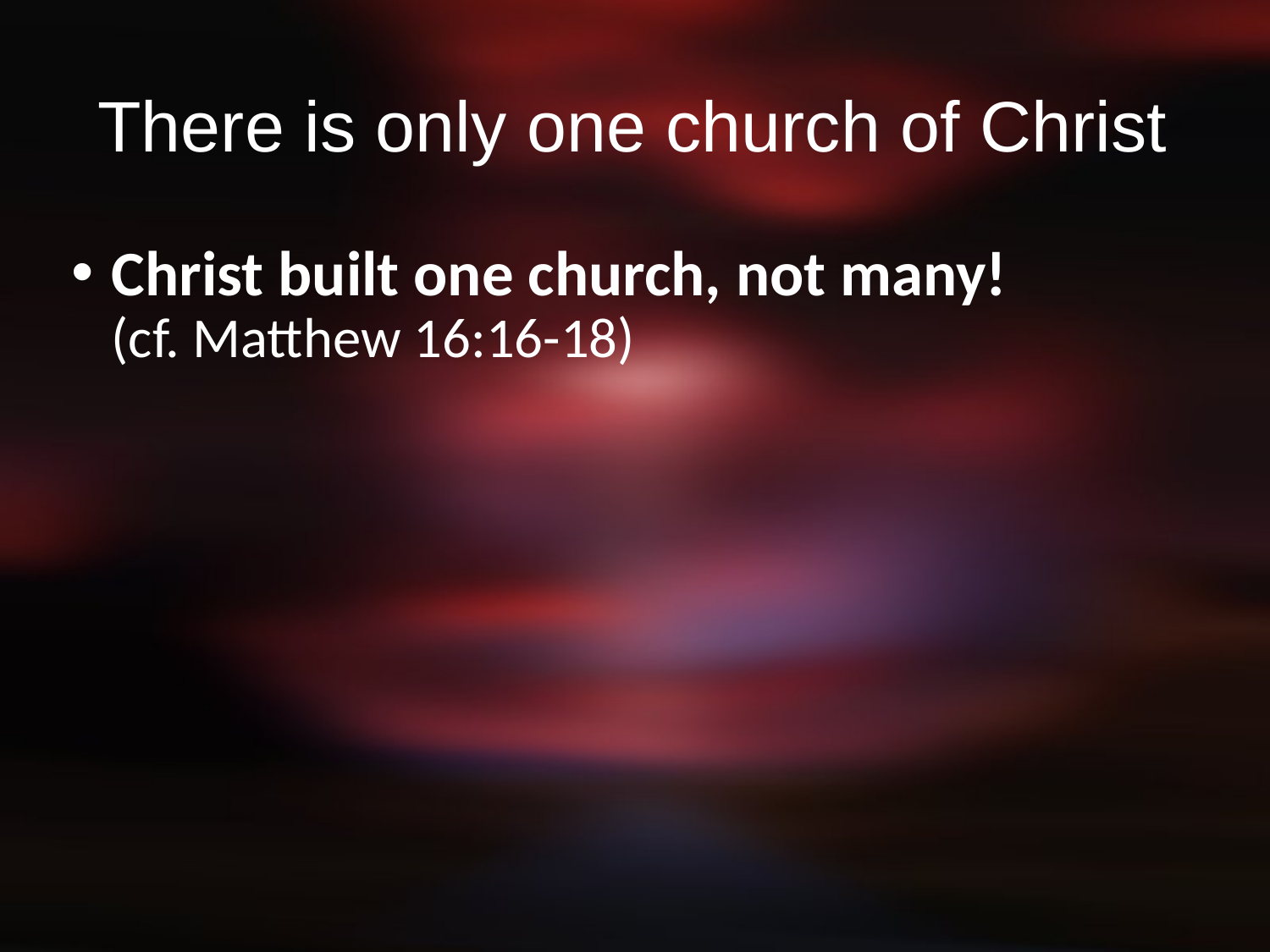

# There is only one church of Christ
Christ built one church, not many!         (cf. Matthew 16:16-18)